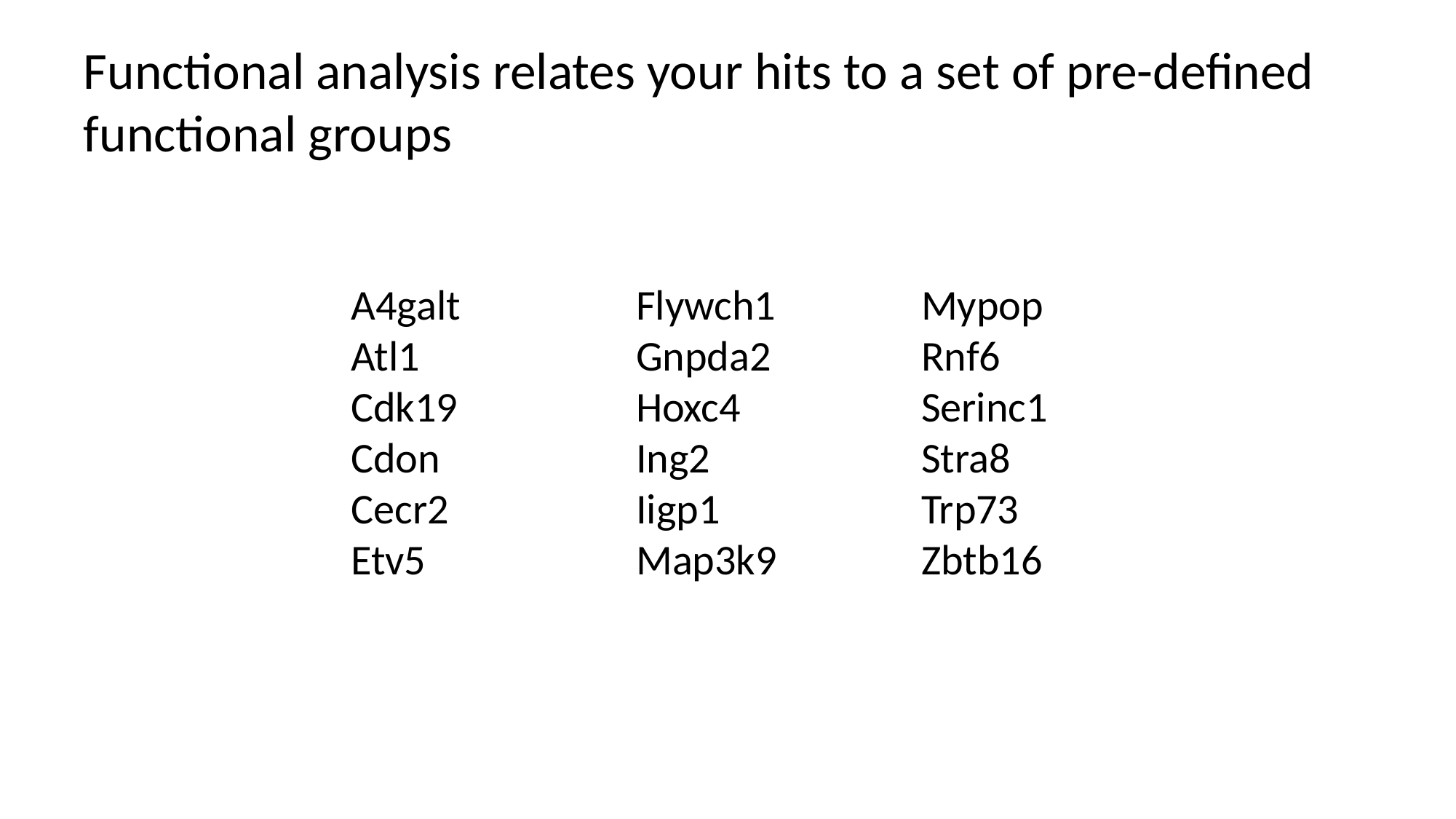

# Functional analysis relates your hits to a set of pre-defined functional groups
A4galt
Atl1
Cdk19
Cdon
Cecr2
Etv5

Flywch1
Gnpda2
Hoxc4
Ing2
Iigp1
Map3k9

Mypop
Rnf6
Serinc1
Stra8
Trp73
Zbtb16